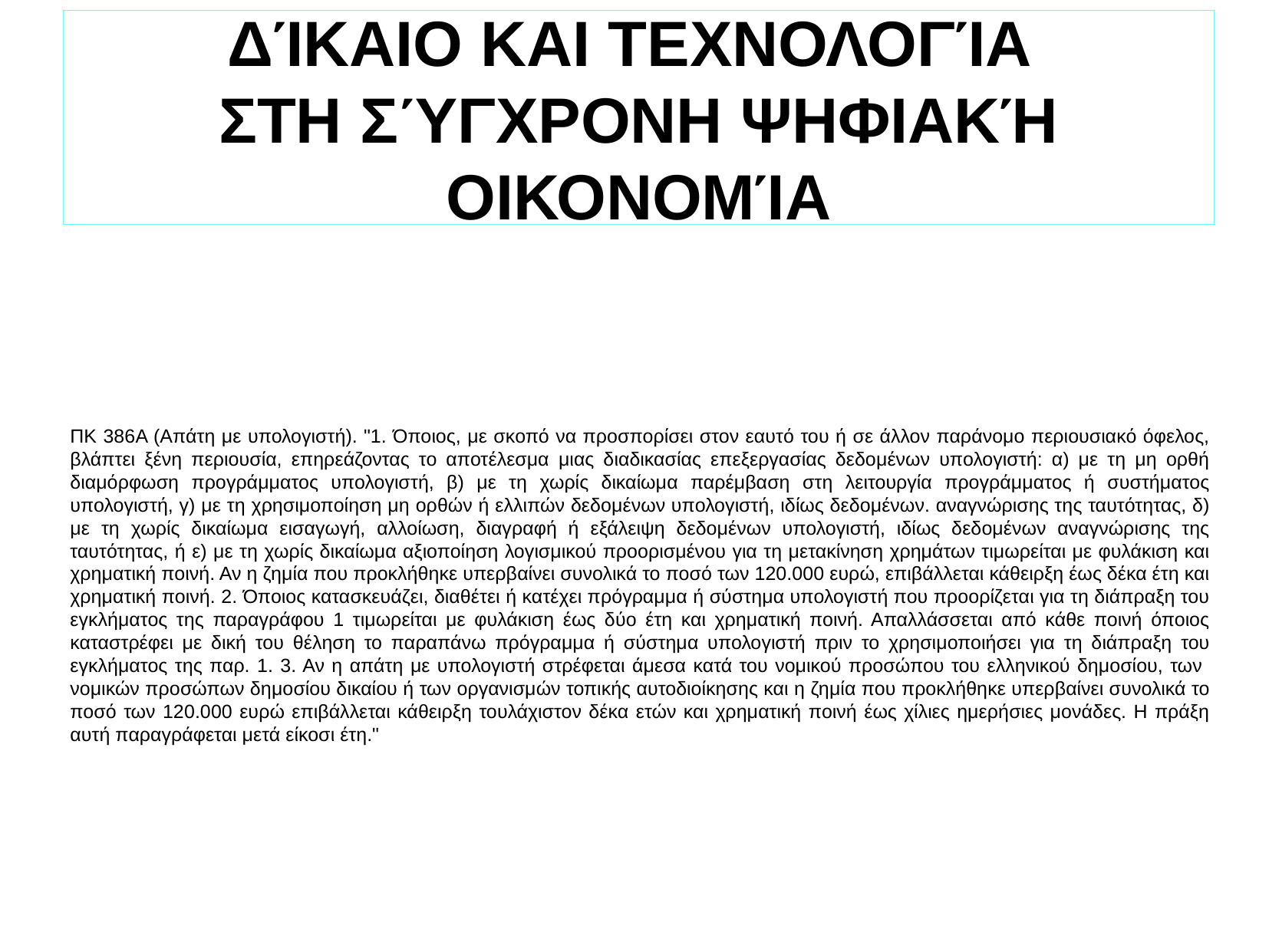

ΔΊΚΑΙΟ ΚΑΙ ΤΕΧΝΟΛΟΓΊΑ
ΣΤΗ ΣΎΓΧΡΟΝΗ ΨΗΦΙΑΚΉ ΟΙΚΟΝΟΜΊΑ
ΠΚ 386Α (Απάτη με υπολογιστή). "1. Όποιος, με σκοπό να προσπορίσει στον εαυτό του ή σε άλλον παράνομο περιουσιακό όφελος, βλάπτει ξένη περιουσία, επηρεάζοντας το αποτέλεσμα μιας διαδικασίας επεξεργασίας δεδομένων υπολογιστή: α) με τη μη ορθή διαμόρφωση προγράμματος υπολογιστή, β) με τη χωρίς δικαίωμα παρέμβαση στη λειτουργία προγράμματος ή συστήματος υπολογιστή, γ) με τη χρησιμοποίηση μη ορθών ή ελλιπών δεδομένων υπολογιστή, ιδίως δεδομένων. αναγνώρισης της ταυτότητας, δ) με τη χωρίς δικαίωμα εισαγωγή, αλλοίωση, διαγραφή ή εξάλειψη δεδομένων υπολογιστή, ιδίως δεδομένων αναγνώρισης της ταυτότητας, ή ε) με τη χωρίς δικαίωμα αξιοποίηση λογισμικού προορισμένου για τη μετακίνηση χρημάτων τιμωρείται με φυλάκιση και χρηματική ποινή. Αν η ζημία που προκλήθηκε υπερβαίνει συνολικά το ποσό των 120.000 ευρώ, επιβάλλεται κάθειρξη έως δέκα έτη και χρηματική ποινή. 2. Όποιος κατασκευάζει, διαθέτει ή κατέχει πρόγραμμα ή σύστημα υπολογιστή που προορίζεται για τη διάπραξη του εγκλήματος της παραγράφου 1 τιμωρείται με φυλάκιση έως δύο έτη και χρηματική ποινή. Απαλλάσσεται από κάθε ποινή όποιος καταστρέφει με δική του θέληση το παραπάνω πρόγραμμα ή σύστημα υπολογιστή πριν το χρησιμοποιήσει για τη διάπραξη του εγκλήματος της παρ. 1. 3. Αν η απάτη με υπολογιστή στρέφεται άμεσα κατά του νομικού προσώπου του ελληνικού δημοσίου, των  νομικών προσώπων δημοσίου δικαίου ή των οργανισμών τοπικής αυτοδιοίκησης και η ζημία που προκλήθηκε υπερβαίνει συνολικά το ποσό των 120.000 ευρώ επιβάλλεται κάθειρξη τουλάχιστον δέκα ετών και χρηματική ποινή έως χίλιες ημερήσιες μονάδες. Η πράξη αυτή παραγράφεται μετά είκοσι έτη."